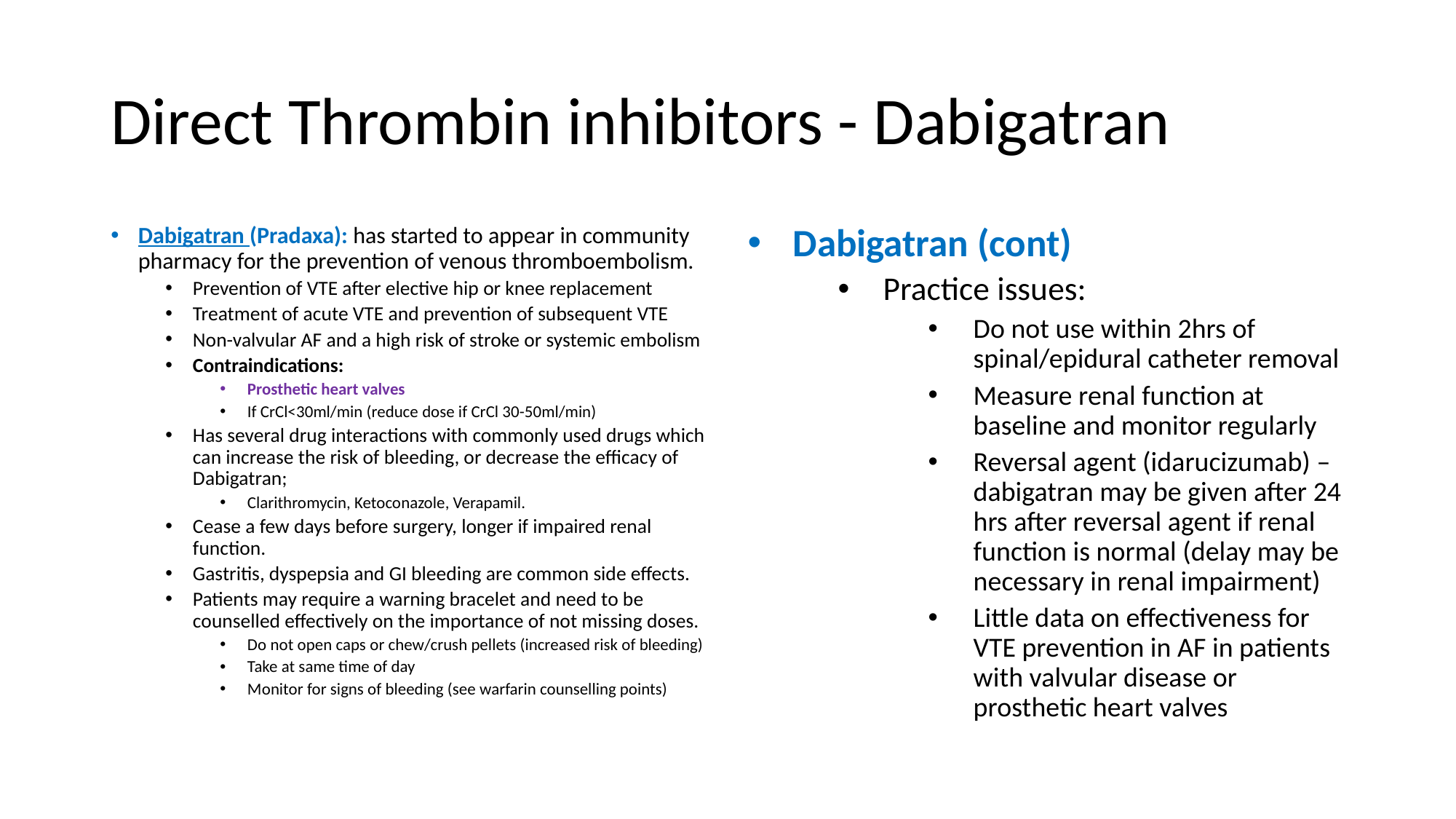

# Direct Thrombin inhibitors - Dabigatran
Dabigatran (Pradaxa): has started to appear in community pharmacy for the prevention of venous thromboembolism.
Prevention of VTE after elective hip or knee replacement
Treatment of acute VTE and prevention of subsequent VTE
Non-valvular AF and a high risk of stroke or systemic embolism
Contraindications:
Prosthetic heart valves
If CrCl<30ml/min (reduce dose if CrCl 30-50ml/min)
Has several drug interactions with commonly used drugs which can increase the risk of bleeding, or decrease the efficacy of Dabigatran;
Clarithromycin, Ketoconazole, Verapamil.
Cease a few days before surgery, longer if impaired renal function.
Gastritis, dyspepsia and GI bleeding are common side effects.
Patients may require a warning bracelet and need to be counselled effectively on the importance of not missing doses.
Do not open caps or chew/crush pellets (increased risk of bleeding)
Take at same time of day
Monitor for signs of bleeding (see warfarin counselling points)

Dabigatran (cont)
Practice issues:
Do not use within 2hrs of spinal/epidural catheter removal
Measure renal function at baseline and monitor regularly
Reversal agent (idarucizumab) – dabigatran may be given after 24 hrs after reversal agent if renal function is normal (delay may be necessary in renal impairment)
Little data on effectiveness for VTE prevention in AF in patients with valvular disease or prosthetic heart valves